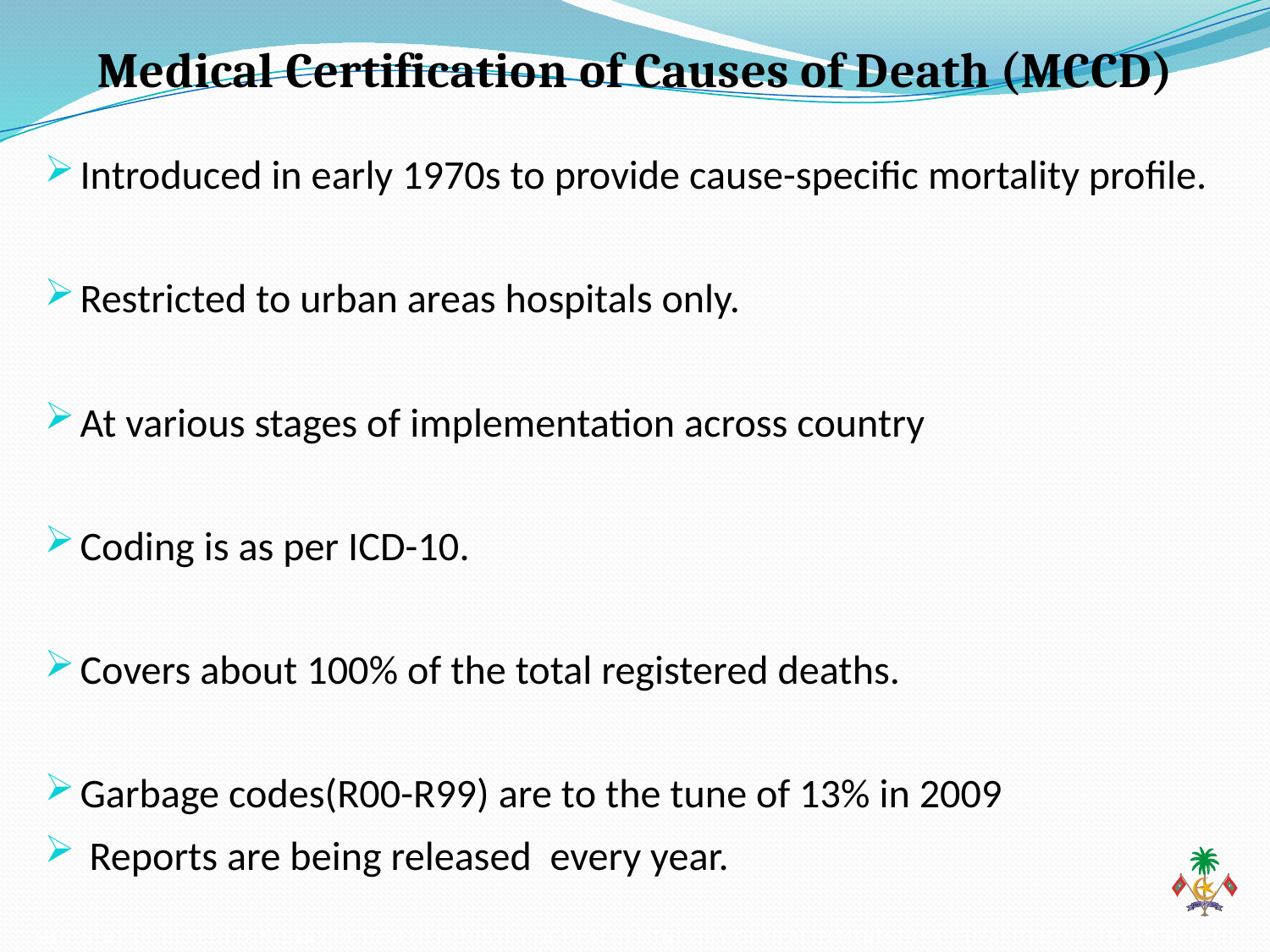

Medical Certification of Causes of Death (MCCD)
Introduced in early 1970s to provide cause-specific mortality profile.

Restricted to urban areas hospitals only.

At various stages of implementation across country

Coding is as per ICD-10.

Covers about 100% of the total registered deaths.

Garbage codes(R00-R99) are to the tune of 13% in 2009
 Reports are being released  every year.